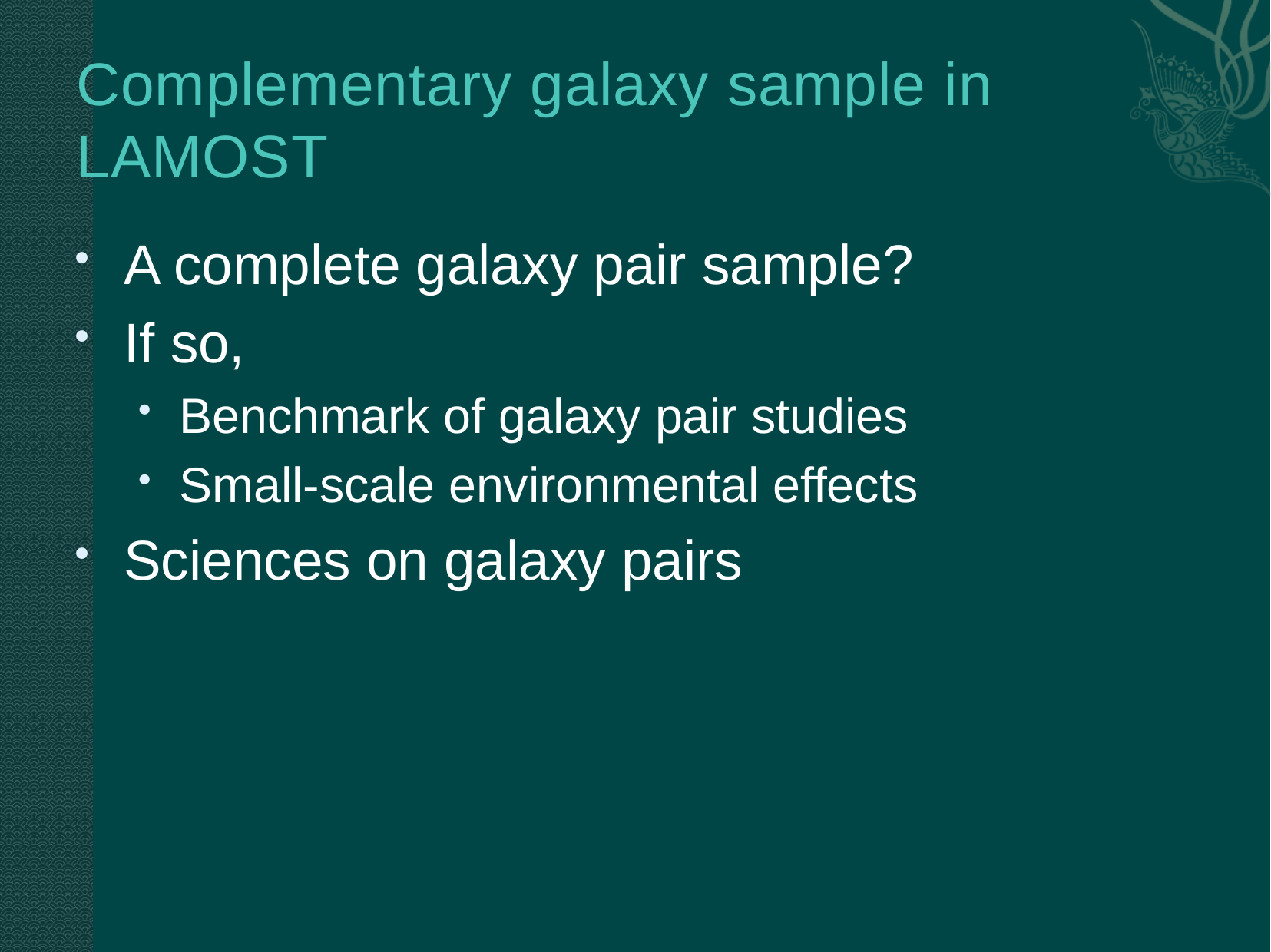

# Complementary galaxy sample in LAMOST
A complete galaxy pair sample?
If so,
Benchmark of galaxy pair studies
Small-scale environmental effects
Sciences on galaxy pairs